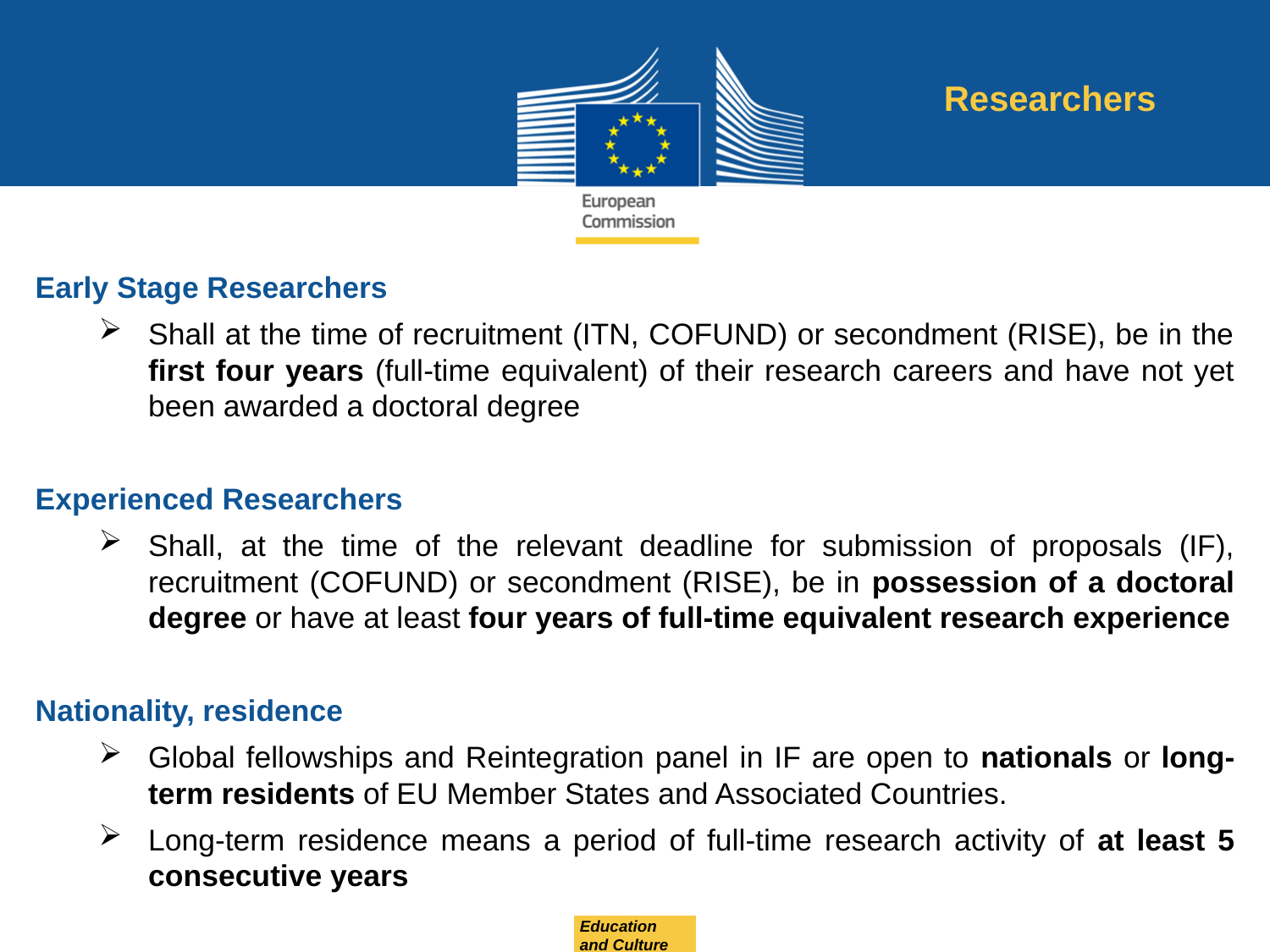

Researchers
Early Stage Researchers
Shall at the time of recruitment (ITN, COFUND) or secondment (RISE), be in the first four years (full-time equivalent) of their research careers and have not yet been awarded a doctoral degree

Experienced Researchers
Shall, at the time of the relevant deadline for submission of proposals (IF), recruitment (COFUND) or secondment (RISE), be in possession of a doctoral degree or have at least four years of full-time equivalent research experience

Nationality, residence
Global fellowships and Reintegration panel in IF are open to nationals or long-term residents of EU Member States and Associated Countries.
Long-term residence means a period of full-time research activity of at least 5 consecutive years
Education
and Culture